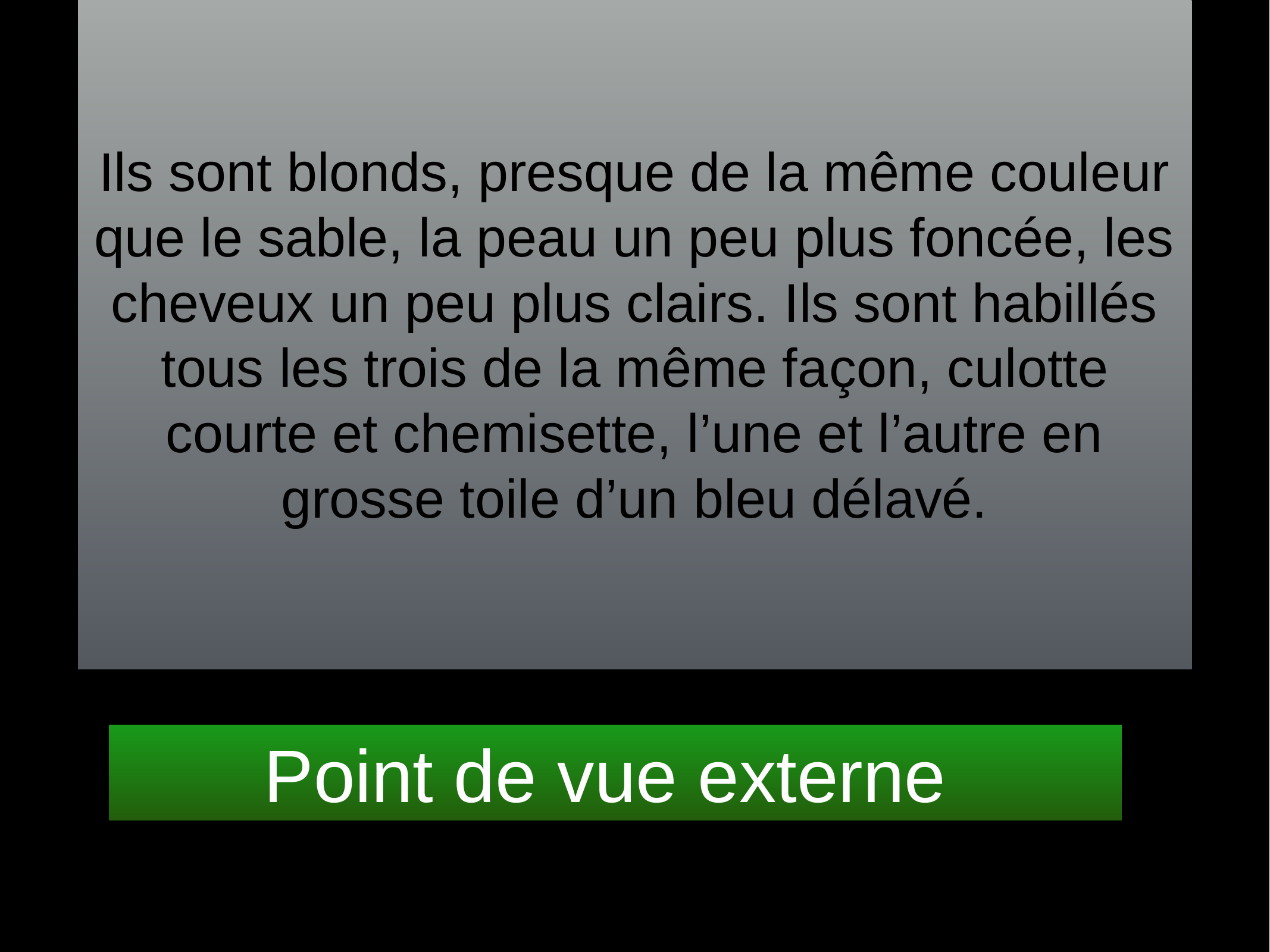

Ils sont blonds, presque de la même couleur que le sable, la peau un peu plus foncée, les cheveux un peu plus clairs. Ils sont habillés tous les trois de la même façon, culotte courte et chemisette, l’une et l’autre en grosse toile d’un bleu délavé.
Point de vue externe